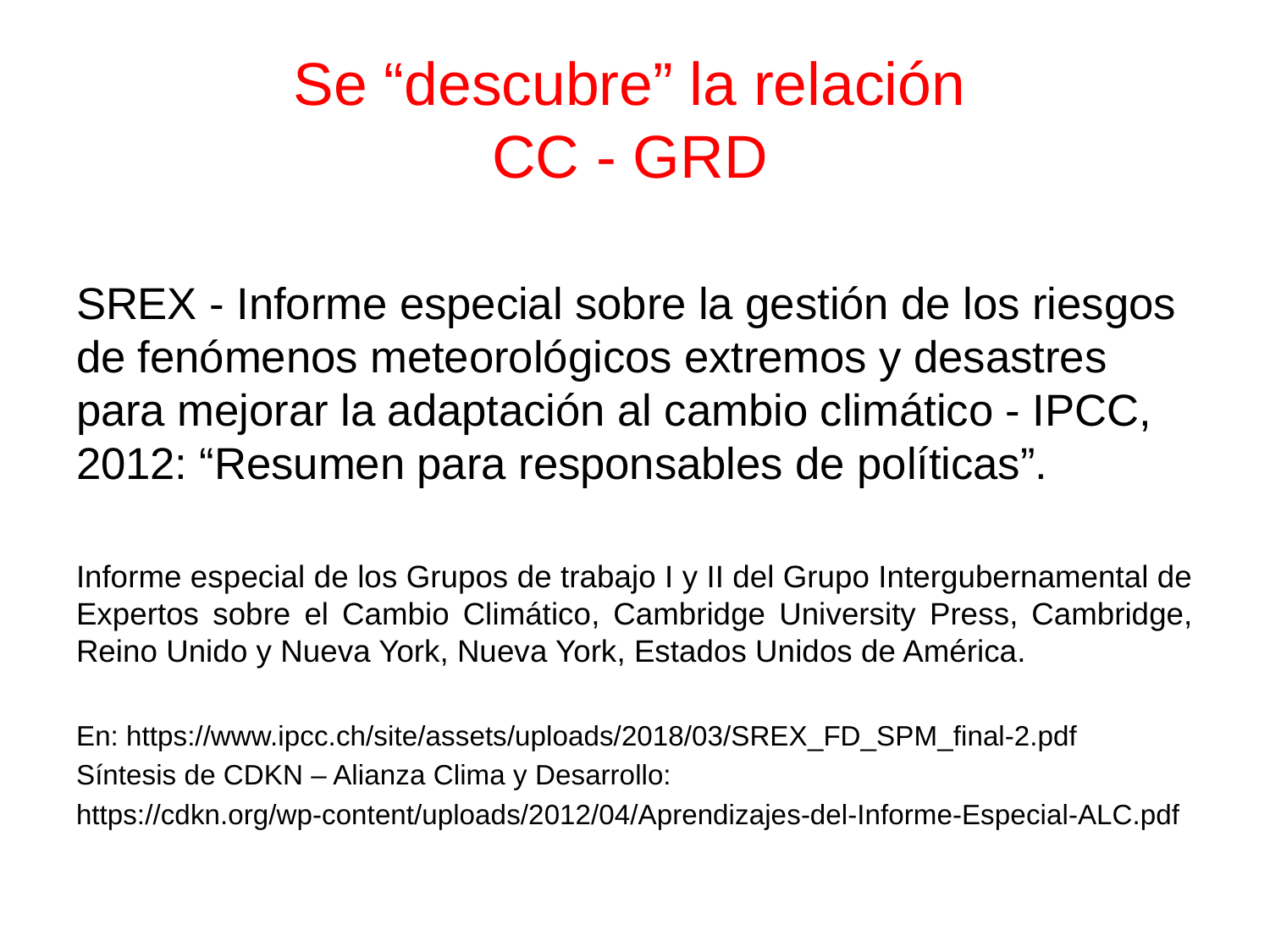

# Se “descubre” la relación CC - GRD

SREX - Informe especial sobre la gestión de los riesgos de fenómenos meteorológicos extremos y desastres para mejorar la adaptación al cambio climático - IPCC, 2012: “Resumen para responsables de políticas”.

Informe especial de los Grupos de trabajo I y II del Grupo Intergubernamental de Expertos sobre el Cambio Climático, Cambridge University Press, Cambridge, Reino Unido y Nueva York, Nueva York, Estados Unidos de América.

En: https://www.ipcc.ch/site/assets/uploads/2018/03/SREX_FD_SPM_final-2.pdf
Síntesis de CDKN – Alianza Clima y Desarrollo:
https://cdkn.org/wp-content/uploads/2012/04/Aprendizajes-del-Informe-Especial-ALC.pdf